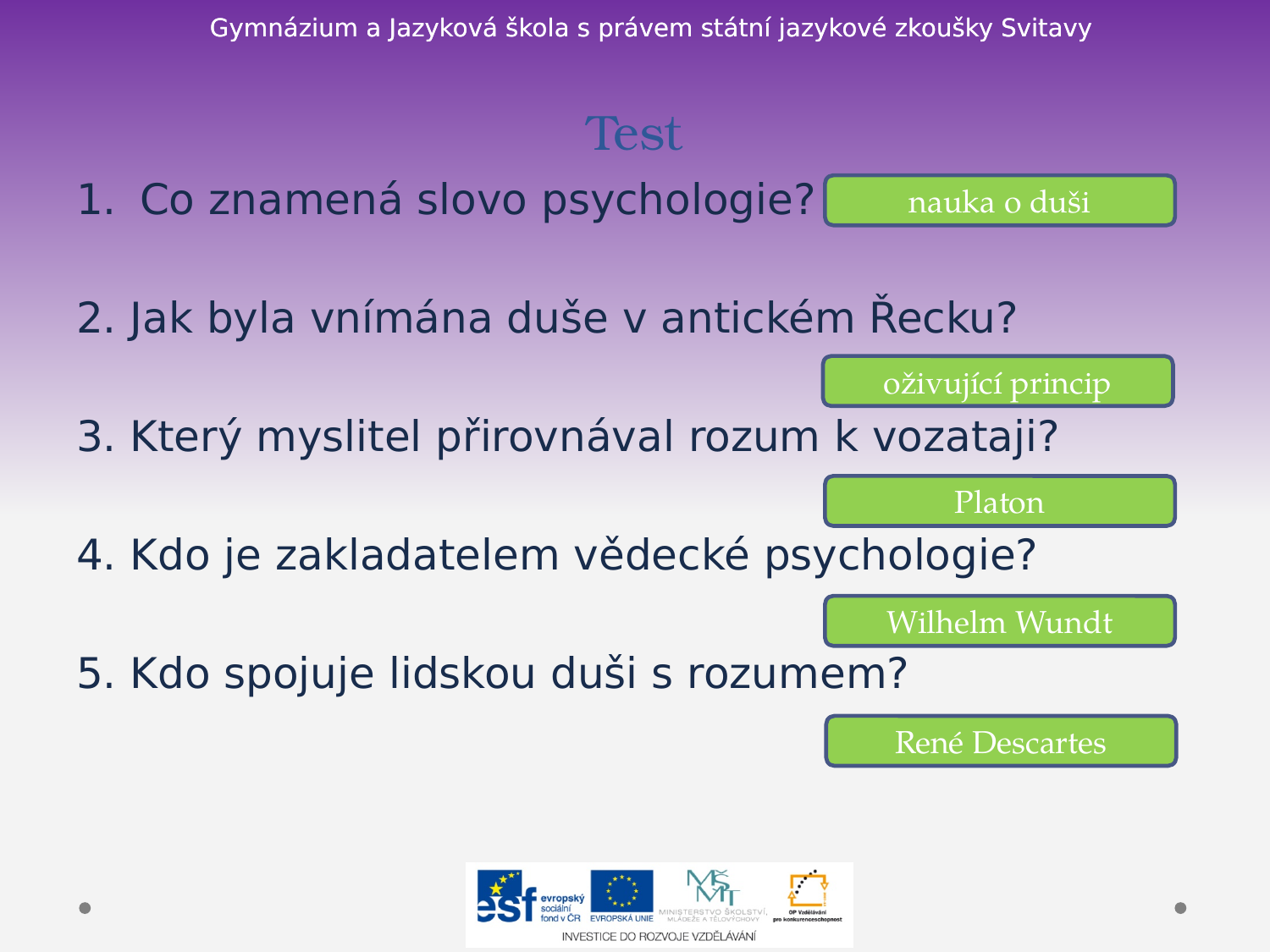

# Test
Co znamená slovo psychologie?

2. Jak byla vnímána duše v antickém Řecku?

3. Který myslitel přirovnával rozum k vozataji?

4. Kdo je zakladatelem vědecké psychologie?

5. Kdo spojuje lidskou duši s rozumem?

nauka o duši
oživující princip
Platon
Wilhelm Wundt
René Descartes